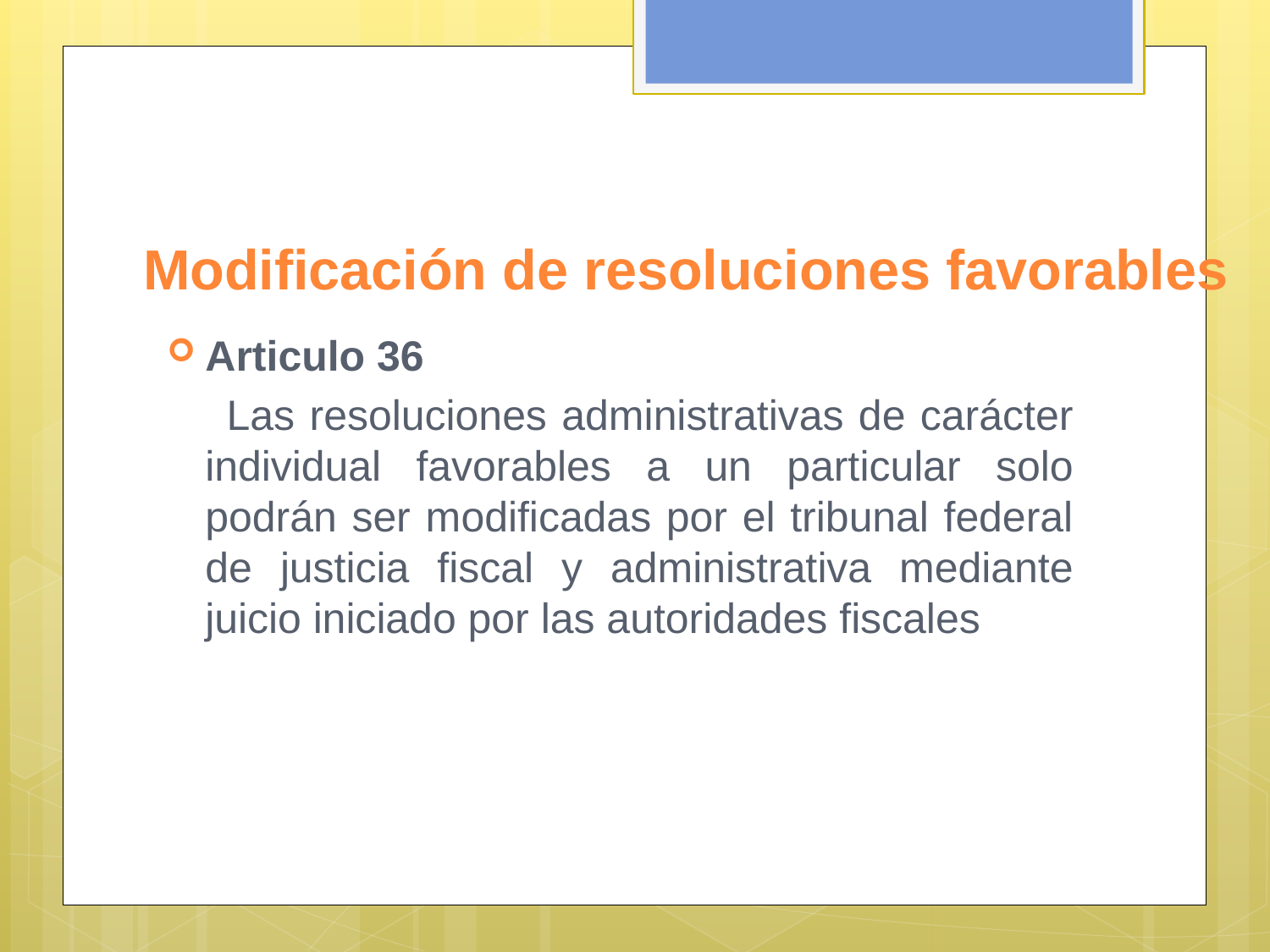

# Modificación de resoluciones favorables
Articulo 36
    Las resoluciones administrativas de carácter individual favorables a un particular solo podrán ser modificadas por el tribunal federal de justicia fiscal y administrativa mediante juicio iniciado por las autoridades fiscales